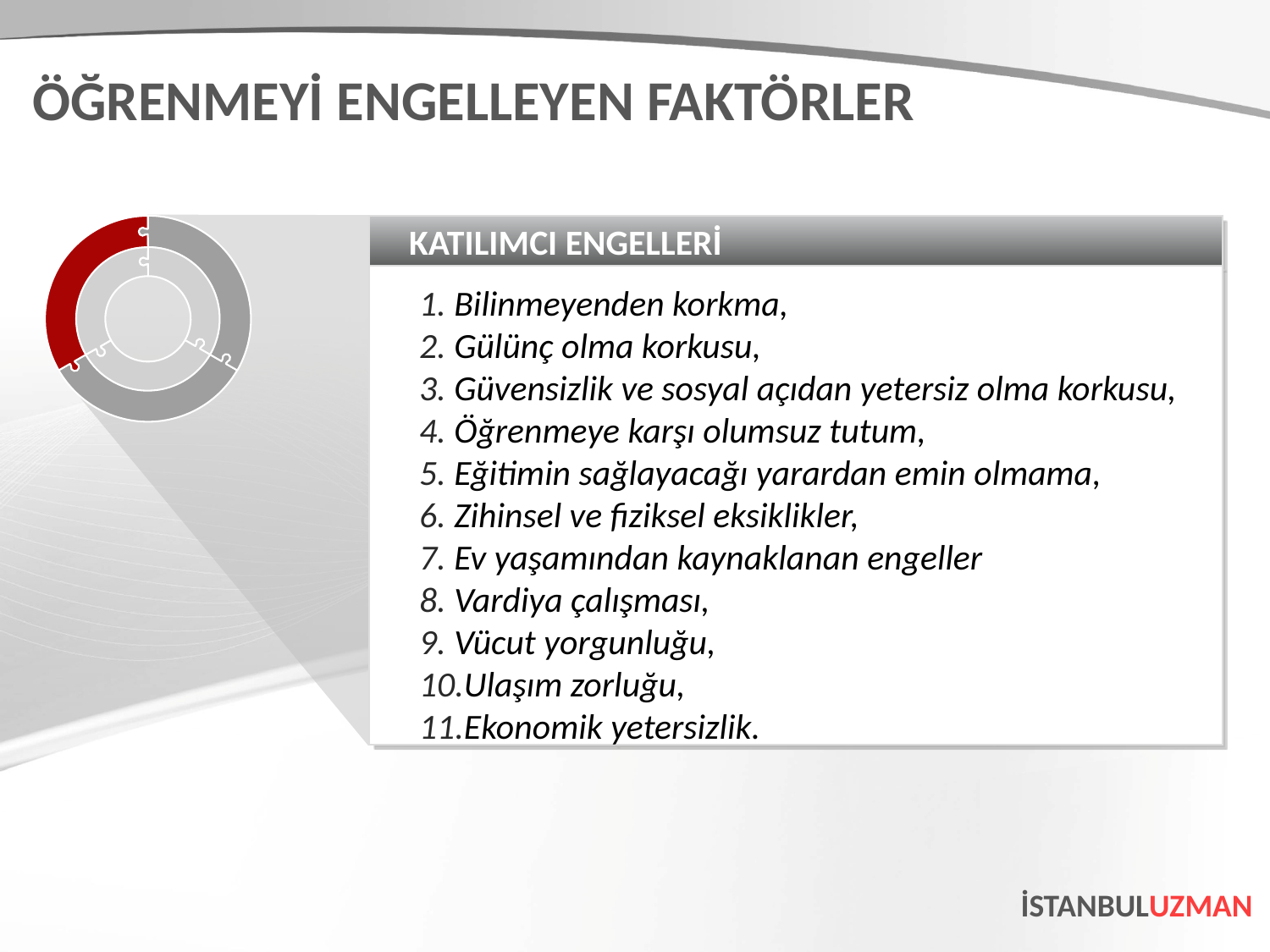

ÖĞRENMEYİ ENGELLEYEN FAKTÖRLER

KATILIMCI ENGELLERİ
Bilinmeyenden korkma,
Gülünç olma korkusu,
Güvensizlik ve sosyal açıdan yetersiz olma korkusu,
Öğrenmeye karşı olumsuz tutum,
Eğitimin sağlayacağı yarardan emin olmama,
Zihinsel ve fiziksel eksiklikler,
Ev yaşamından kaynaklanan engeller
Vardiya çalışması,
Vücut yorgunluğu,
Ulaşım zorluğu,
Ekonomik yetersizlik.

İSTANBULUZMAN